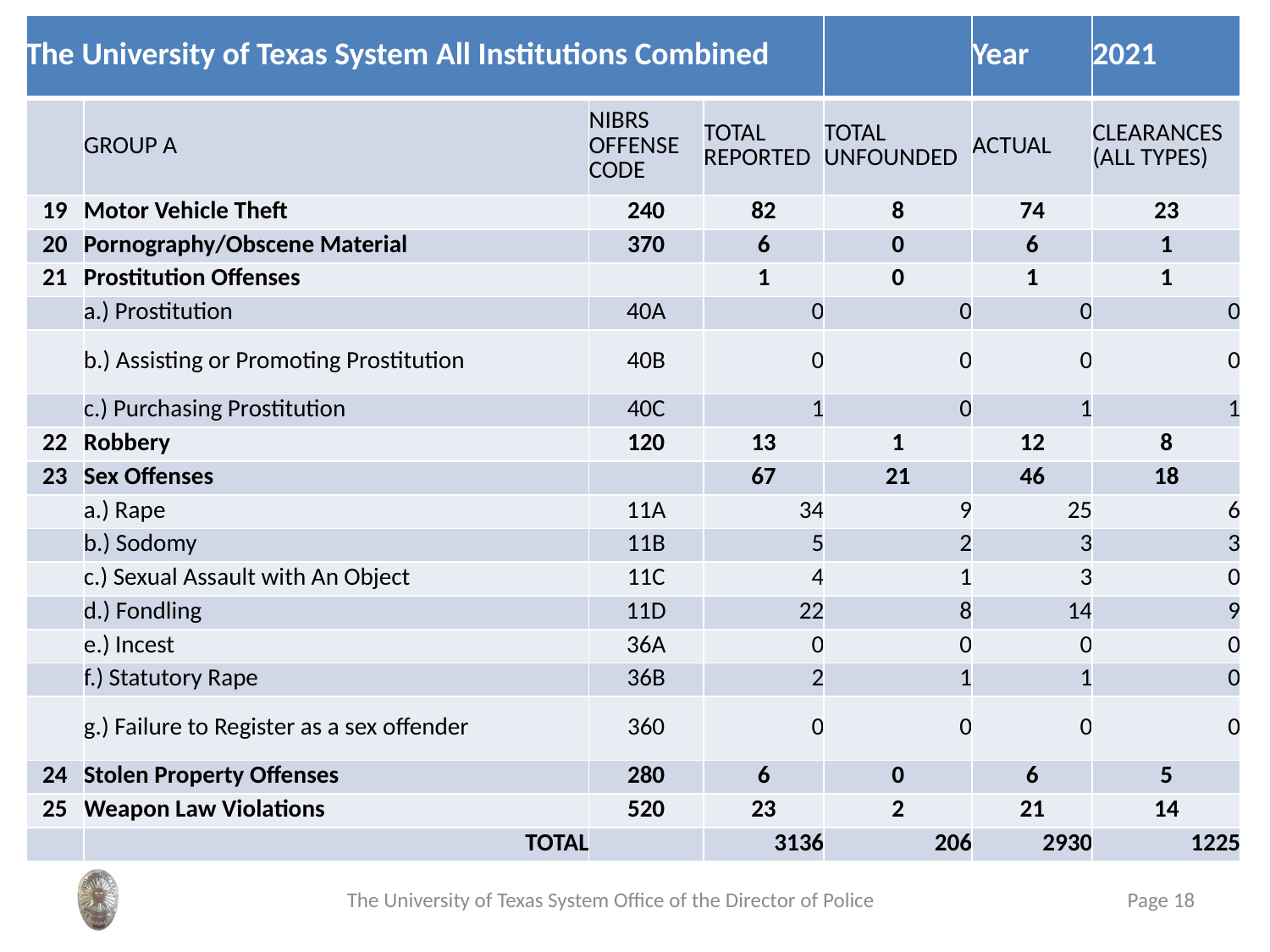

| The University of Texas System All Institutions Combined |  |  |  |  | Year | 2021 |
| --- | --- | --- | --- | --- | --- | --- |
|  | GROUP A | NIBRS OFFENSE CODE | TOTAL REPORTED | TOTAL UNFOUNDED | ACTUAL | CLEARANCES (ALL TYPES) |
| 19 | Motor Vehicle Theft | 240 | 82 | 8 | 74 | 23 |
| 20 | Pornography/Obscene Material | 370 | 6 | 0 | 6 | 1 |
| 21 | Prostitution Offenses |  | 1 | 0 | 1 | 1 |
|  | a.) Prostitution | 40A | 0 | 0 | 0 | 0 |
|  | b.) Assisting or Promoting Prostitution | 40B | 0 | 0 | 0 | 0 |
|  | c.) Purchasing Prostitution | 40C | 1 | 0 | 1 | 1 |
| 22 | Robbery | 120 | 13 | 1 | 12 | 8 |
| 23 | Sex Offenses |  | 67 | 21 | 46 | 18 |
|  | a.) Rape | 11A | 34 | 9 | 25 | 6 |
|  | b.) Sodomy | 11B | 5 | 2 | 3 | 3 |
|  | c.) Sexual Assault with An Object | 11C | 4 | 1 | 3 | 0 |
|  | d.) Fondling | 11D | 22 | 8 | 14 | 9 |
|  | e.) Incest | 36A | 0 | 0 | 0 | 0 |
|  | f.) Statutory Rape | 36B | 2 | 1 | 1 | 0 |
|  | g.) Failure to Register as a sex offender | 360 | 0 | 0 | 0 | 0 |
| 24 | Stolen Property Offenses | 280 | 6 | 0 | 6 | 5 |
| 25 | Weapon Law Violations | 520 | 23 | 2 | 21 | 14 |
|  | TOTAL |  | 3136 | 206 | 2930 | 1225 |
 The University of Texas System Office of the Director of Police
  Page 18